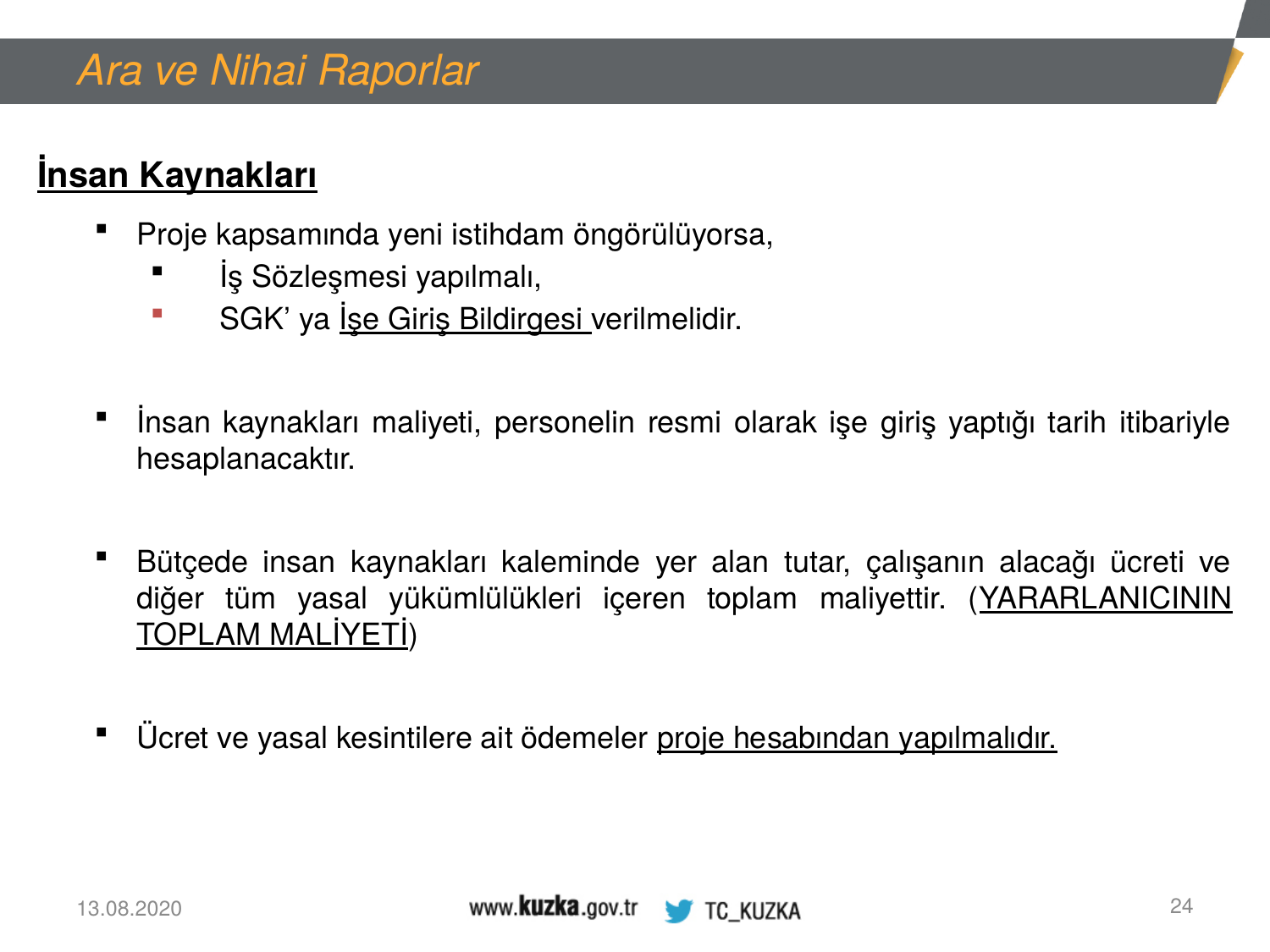

Ara ve Nihai Raporlar

İnsan Kaynakları
Proje kapsamında yeni istihdam öngörülüyorsa,
  İş Sözleşmesi yapılmalı,
  SGK’ ya İşe Giriş Bildirgesi verilmelidir.

İnsan kaynakları maliyeti, personelin resmi olarak işe giriş yaptığı tarih itibariyle hesaplanacaktır.

Bütçede insan kaynakları kaleminde yer alan tutar, çalışanın alacağı ücreti ve diğer tüm yasal yükümlülükleri içeren toplam maliyettir. (YARARLANICININ TOPLAM MALİYETİ)

Ücret ve yasal kesintilere ait ödemeler proje hesabından yapılmalıdır.
13.08.2020
24